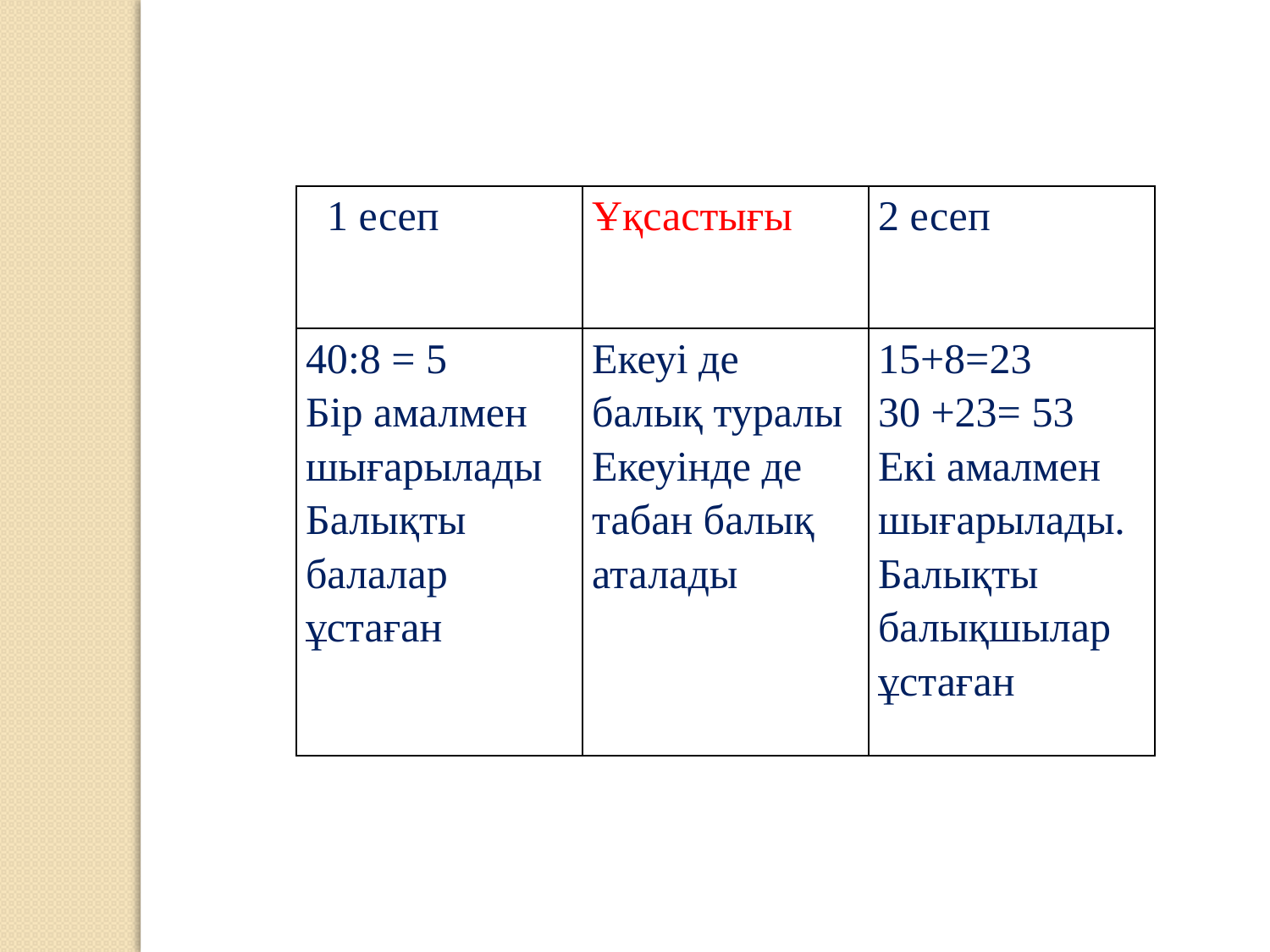

| 1 есеп | Ұқсастығы | 2 есеп |
| --- | --- | --- |
| 40:8 = 5 Бір амалмен шығарылады Балықты балалар ұстаған | Екеуі де балық туралы Екеуінде де табан балық аталады | 15+8=23 30 +23= 53 Екі амалмен шығарылады.Балықты балықшылар ұстаған |